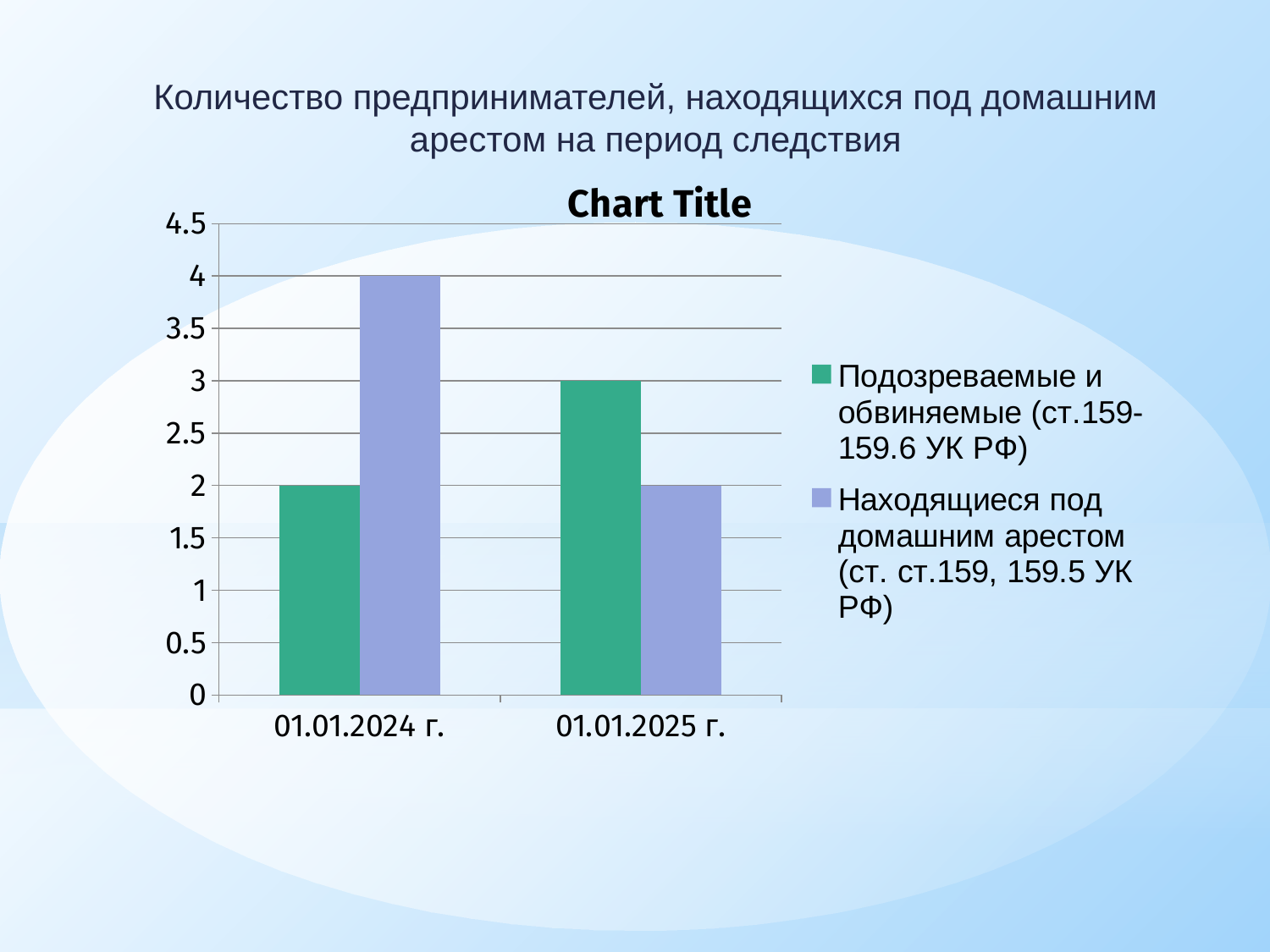

Количество предпринимателей, находящихся под домашним арестом на период следствия

[unsupported chart]

### Chart

| Category | Подозреваемые и обвиняемые (ст.159-159.6 УК РФ) | Находящиеся под домашним арестом (ст. ст.159, 159.5 УК РФ) |
|---|---|---|
| 01.01.2024 г. | 2.0 | 4.0 |
| 01.01.2025 г. | 3.0 | 2.0 |